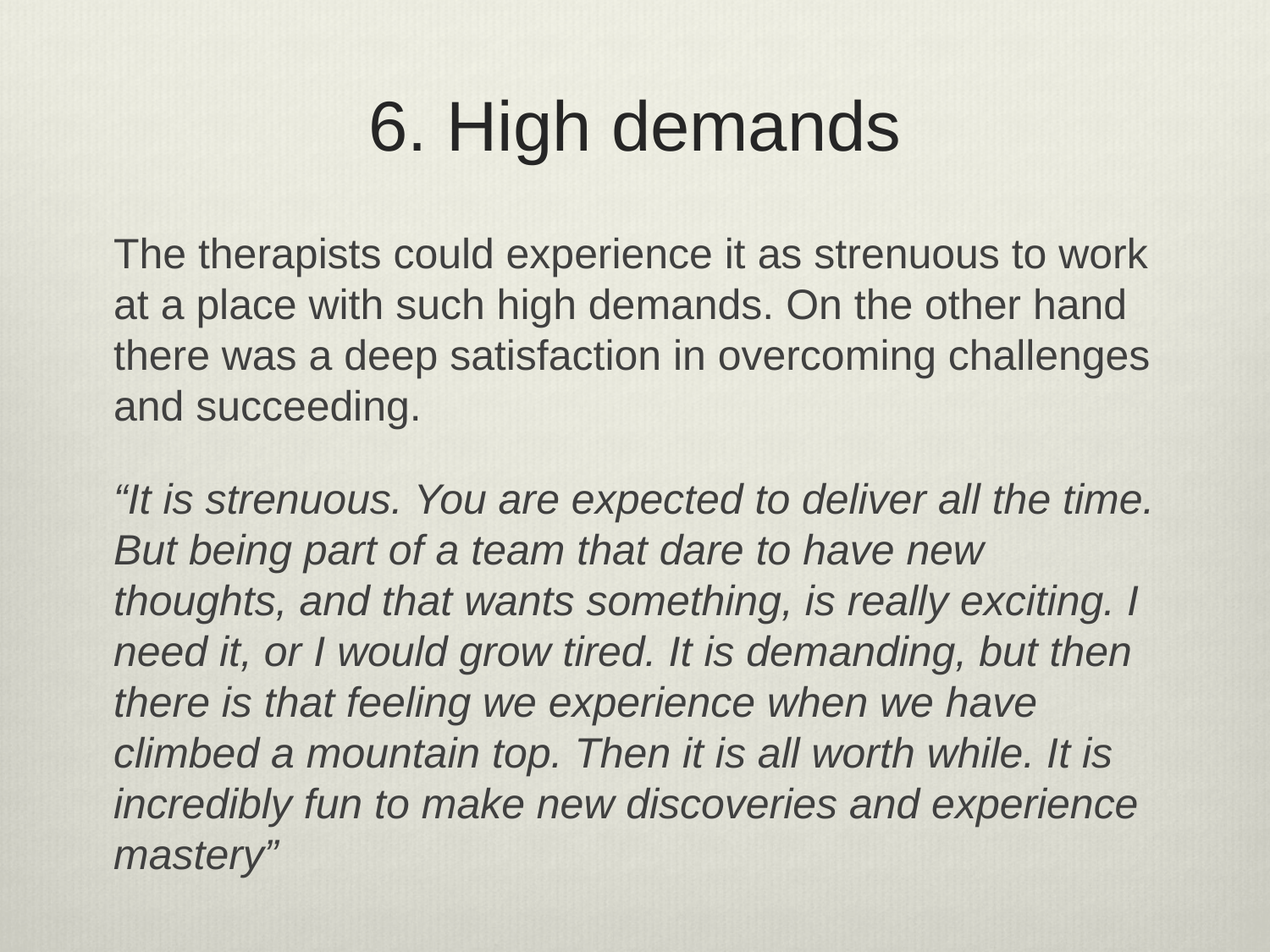

# 6. High demands
The therapists could experience it as strenuous to work at a place with such high demands. On the other hand there was a deep satisfaction in overcoming challenges and succeeding.
“It is strenuous. You are expected to deliver all the time. But being part of a team that dare to have new thoughts, and that wants something, is really exciting. I need it, or I would grow tired. It is demanding, but then there is that feeling we experience when we have climbed a mountain top. Then it is all worth while. It is incredibly fun to make new discoveries and experience mastery”